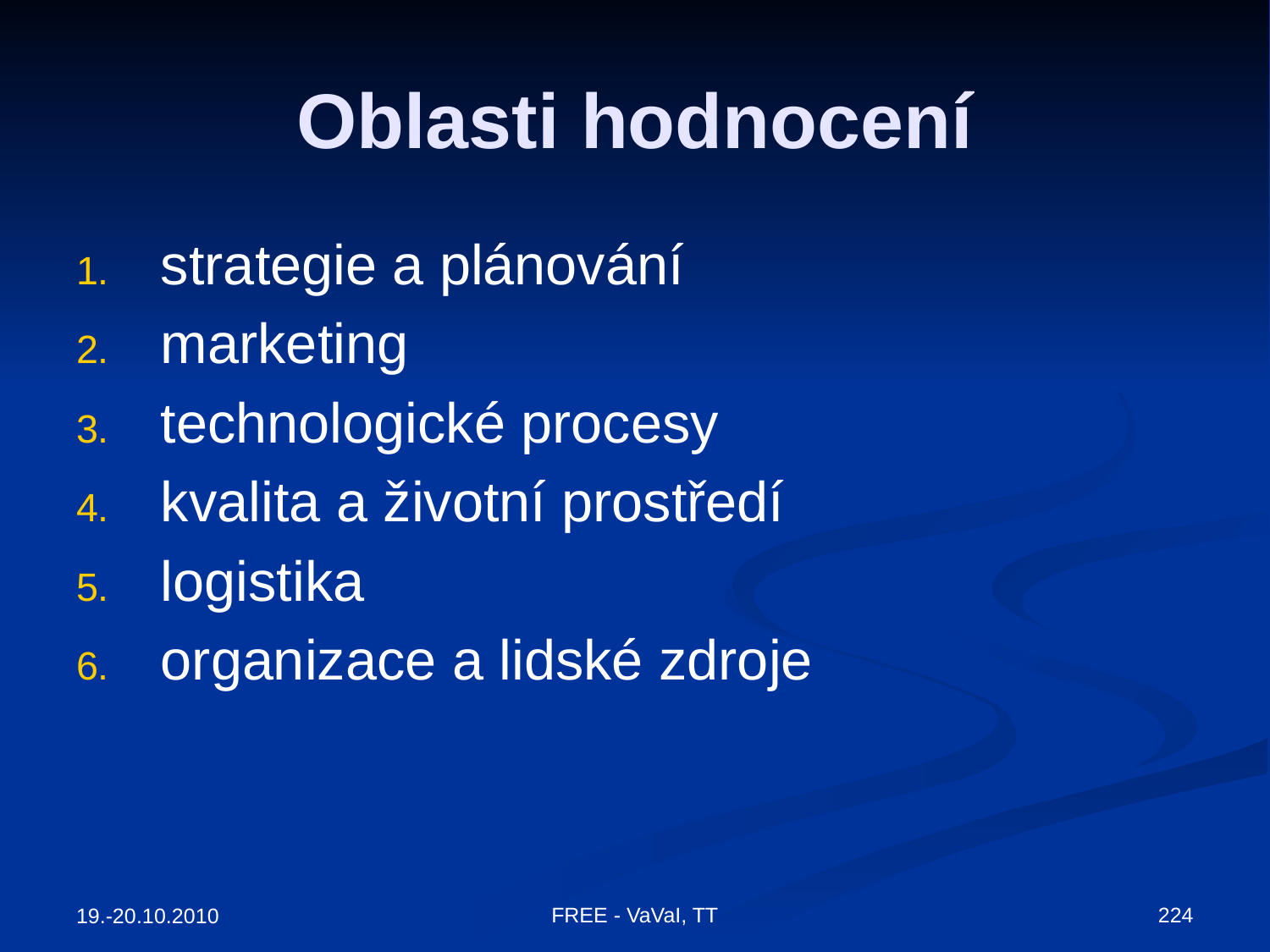

# Oblasti hodnocení
strategie a plánování
marketing
technologické procesy
kvalita a životní prostředí
logistika
organizace a lidské zdroje
FREE - VaVaI, TT
224
19.-20.10.2010